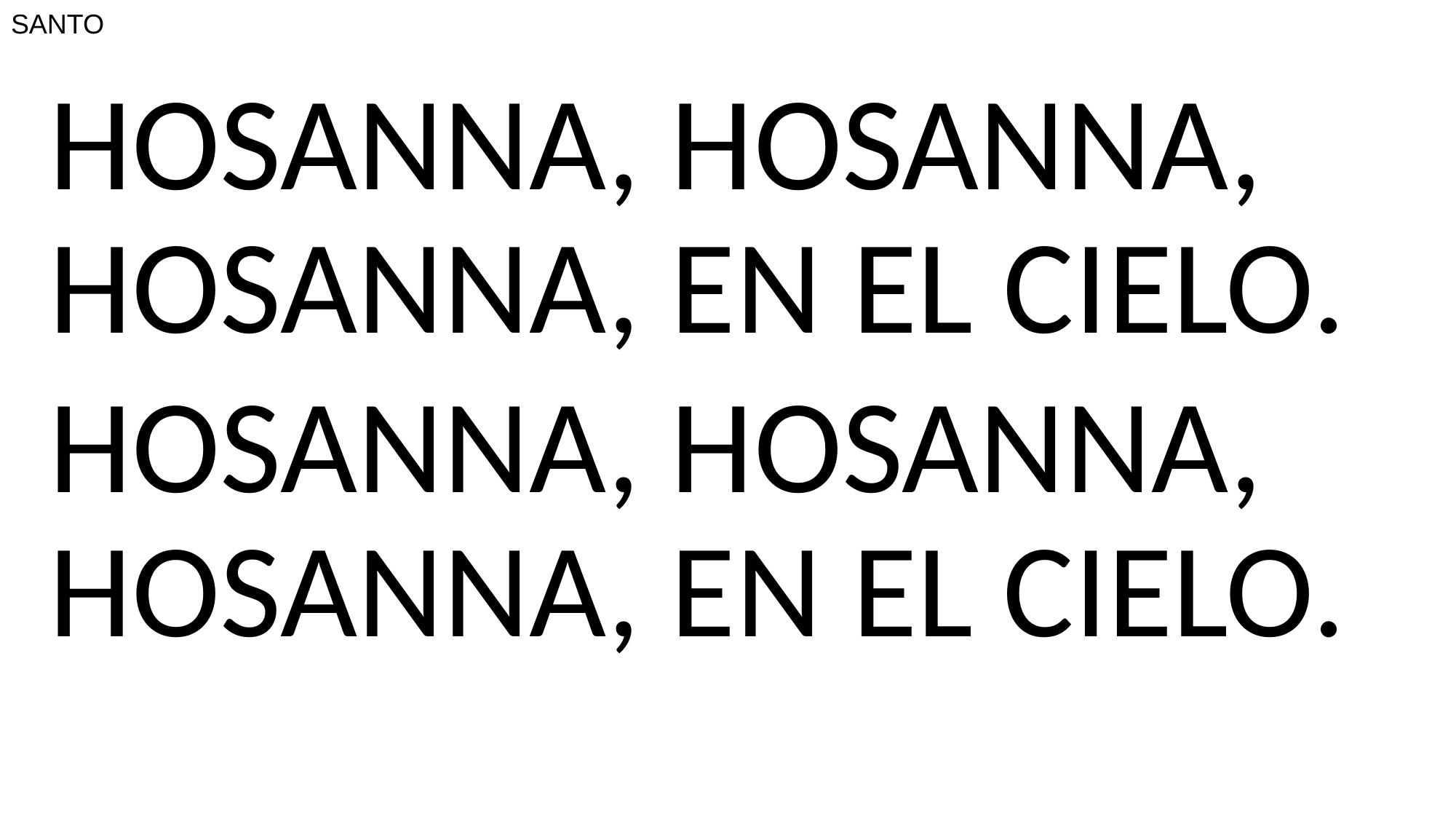

# SANTO
HOSANNA, HOSANNA, HOSANNA, EN EL CIELO.
HOSANNA, HOSANNA, HOSANNA, EN EL CIELO.